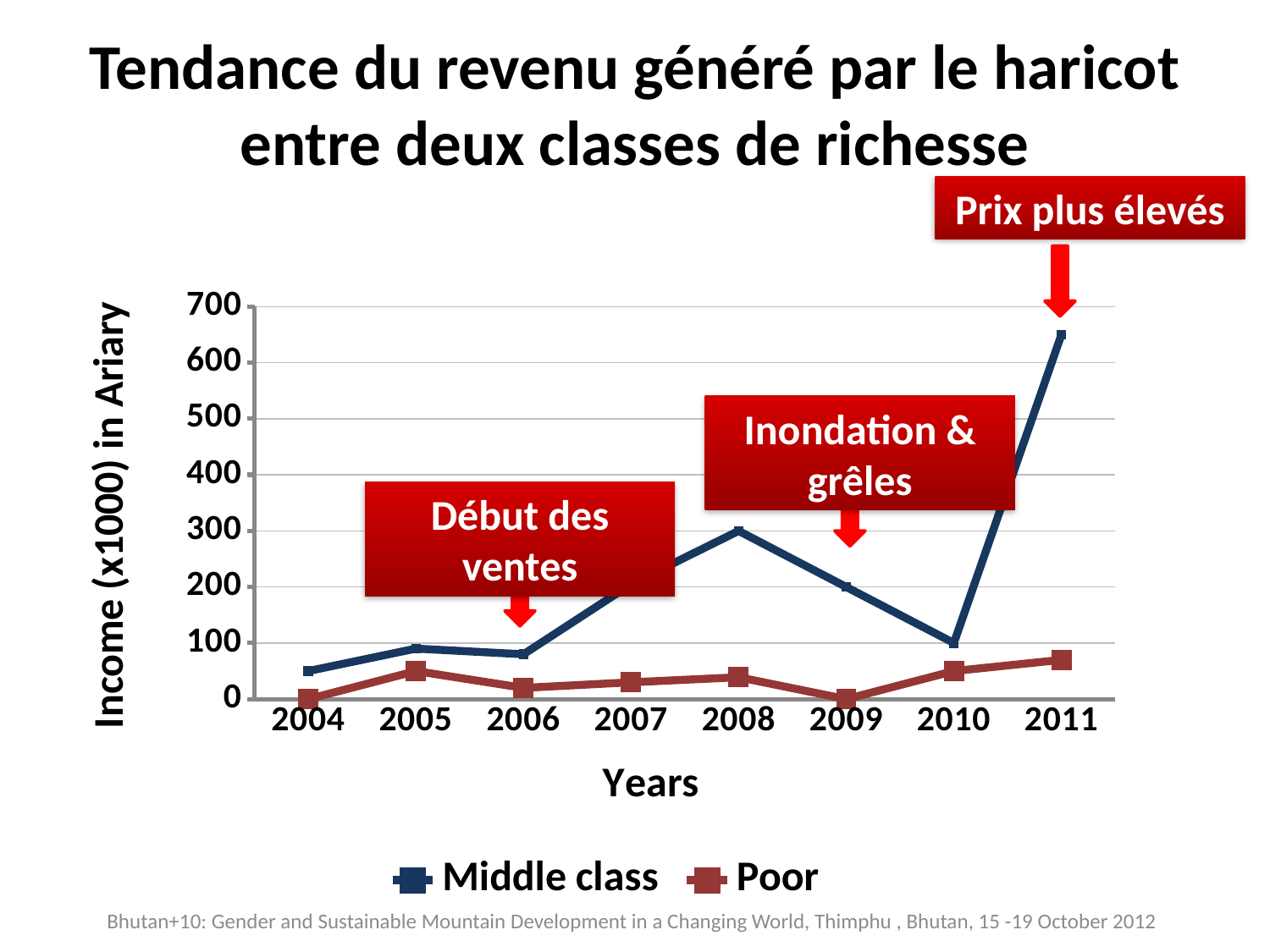

# Tendance du revenu généré par le haricot entre deux classes de richesse
Prix plus élevés

### Chart

| Category | Middle class | Poor |
|---|---|---|
| 2004 | 50.0 | 0.0 |
| 2005 | 90.0 | 50.0 |
| 2006 | 80.0 | 20.0 |
| 2007 | 205.0 | 30.0 |
| 2008 | 300.0 | 39.0 |
| 2009 | 200.0 | 0.0 |
| 2010 | 100.0 | 50.0 |
| 2011 | 650.0 | 70.0 |
Inondation & grêles

Début des ventes

Bhutan+10: Gender and Sustainable Mountain Development in a Changing World, Thimphu , Bhutan, 15 -19 October 2012